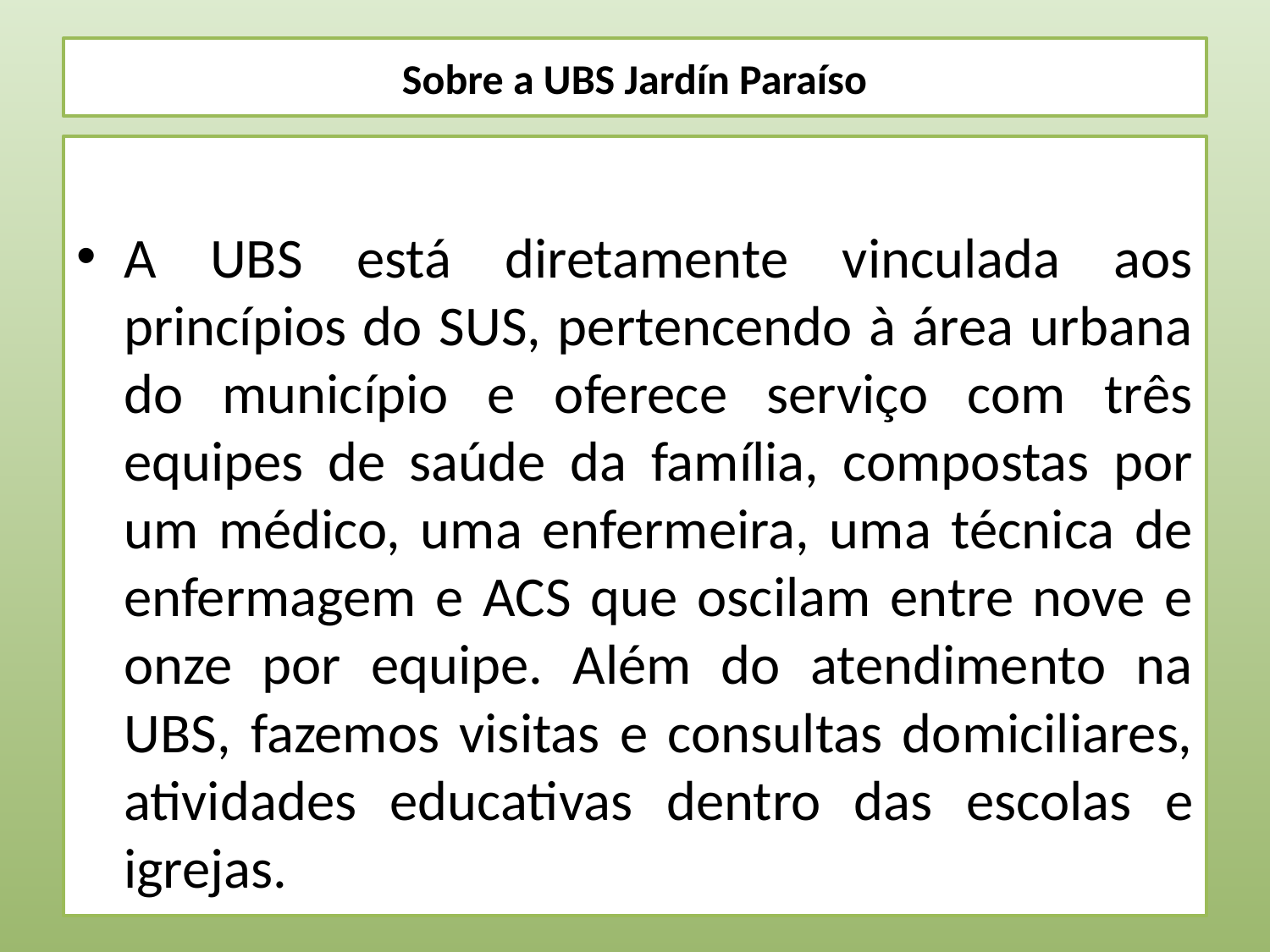

# Sobre a UBS Jardín Paraíso

A UBS está diretamente vinculada aos princípios do SUS, pertencendo à área urbana do município e oferece serviço com três equipes de saúde da família, compostas por um médico, uma enfermeira, uma técnica de enfermagem e ACS que oscilam entre nove e onze por equipe. Além do atendimento na UBS, fazemos visitas e consultas domiciliares, atividades educativas dentro das escolas e igrejas.